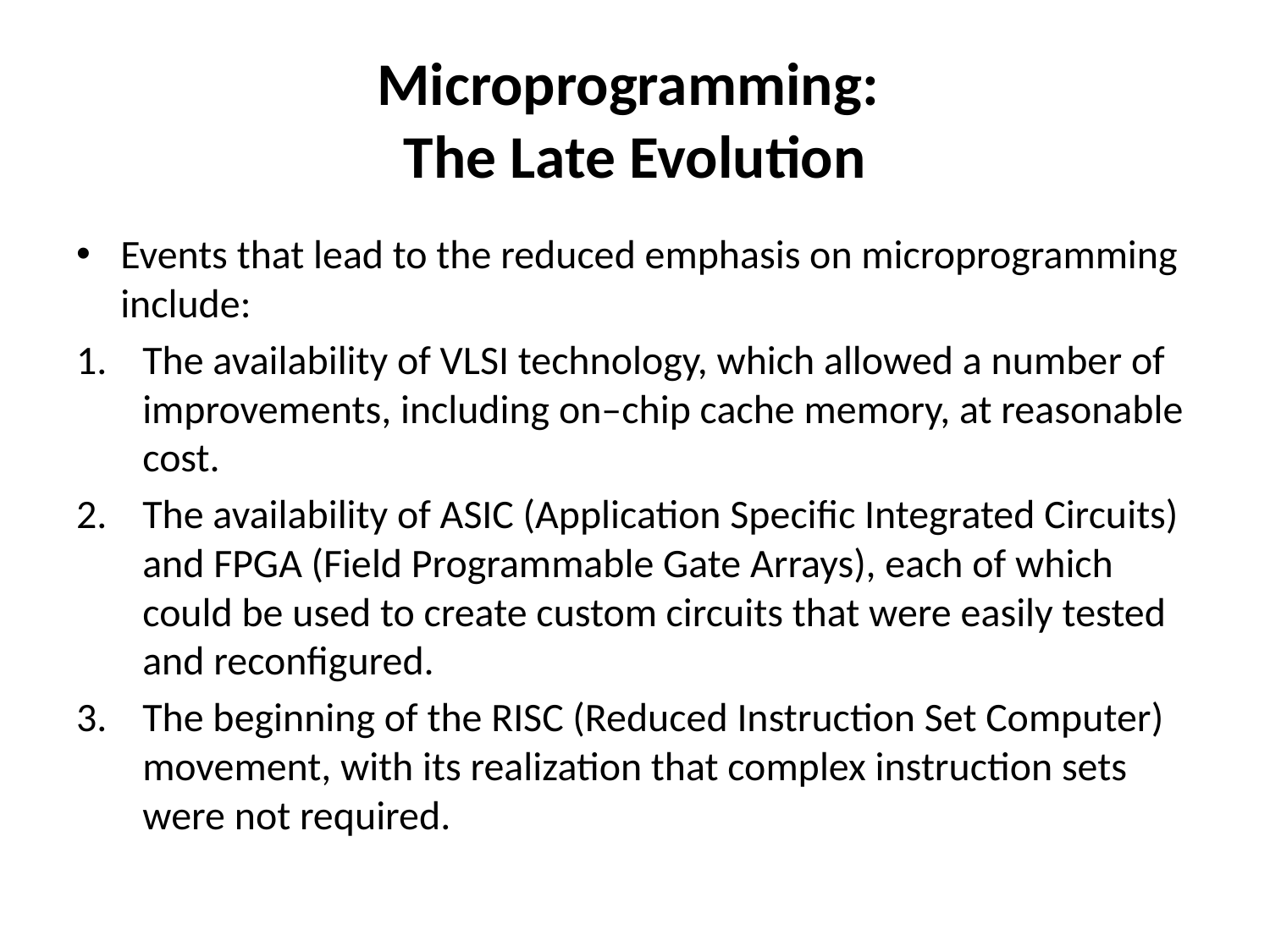

# Microprogramming: The Late Evolution
Events that lead to the reduced emphasis on microprogramming include:
The availability of VLSI technology, which allowed a number of improvements, including on–chip cache memory, at reasonable cost.
The availability of ASIC (Application Specific Integrated Circuits) and FPGA (Field Programmable Gate Arrays), each of which could be used to create custom circuits that were easily tested and reconfigured.
The beginning of the RISC (Reduced Instruction Set Computer) movement, with its realization that complex instruction sets were not required.